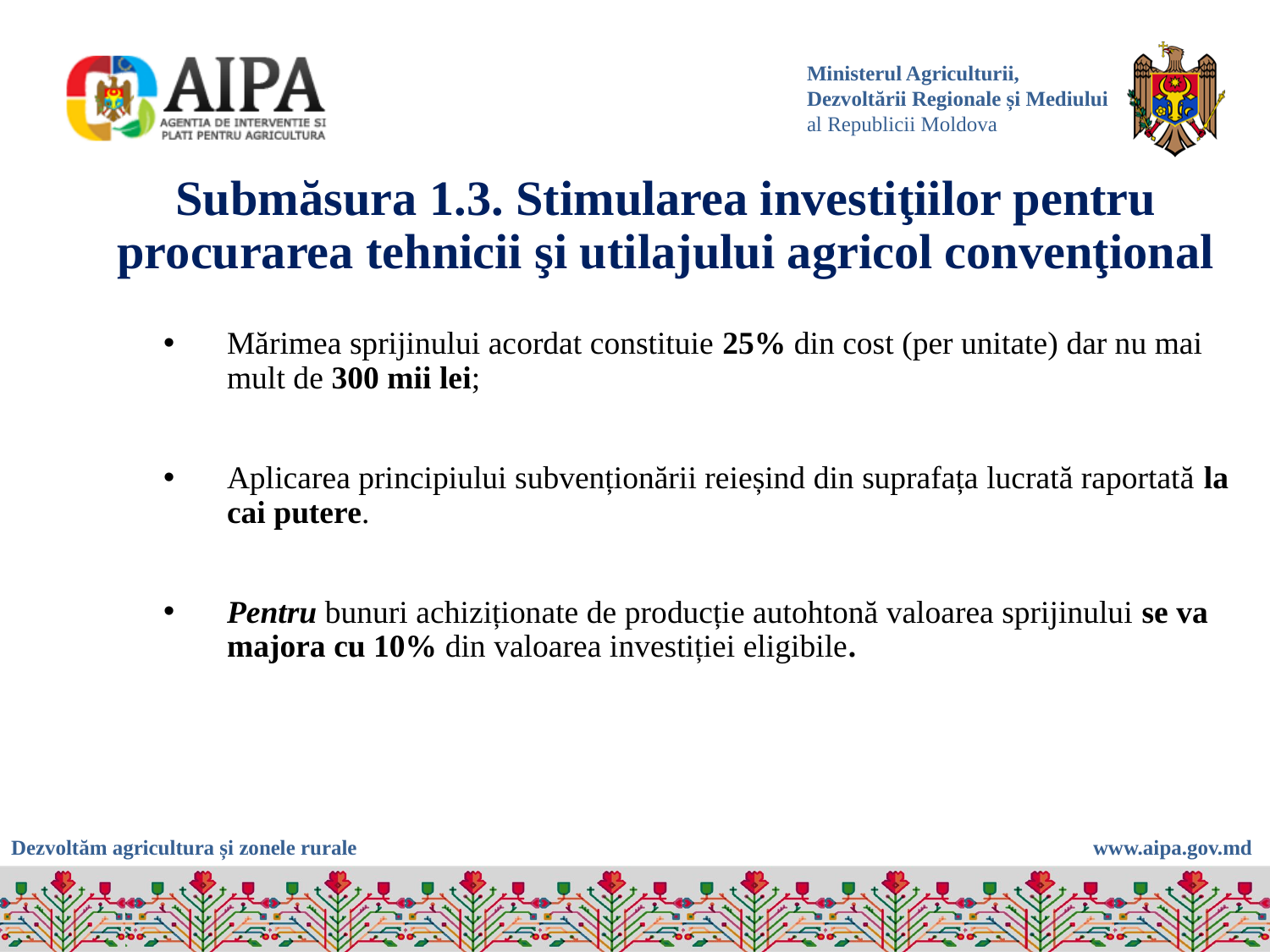

# Submăsura 1.3. Stimularea investiţiilor pentru procurarea tehnicii şi utilajului agricol convenţional

Mărimea sprijinului acordat constituie 25% din cost (per unitate) dar nu mai mult de 300 mii lei;

Aplicarea principiului subvenționării reieșind din suprafața lucrată raportată la cai putere.

Pentru bunuri achiziționate de producție autohtonă valoarea sprijinului se va majora cu 10% din valoarea investiției eligibile.